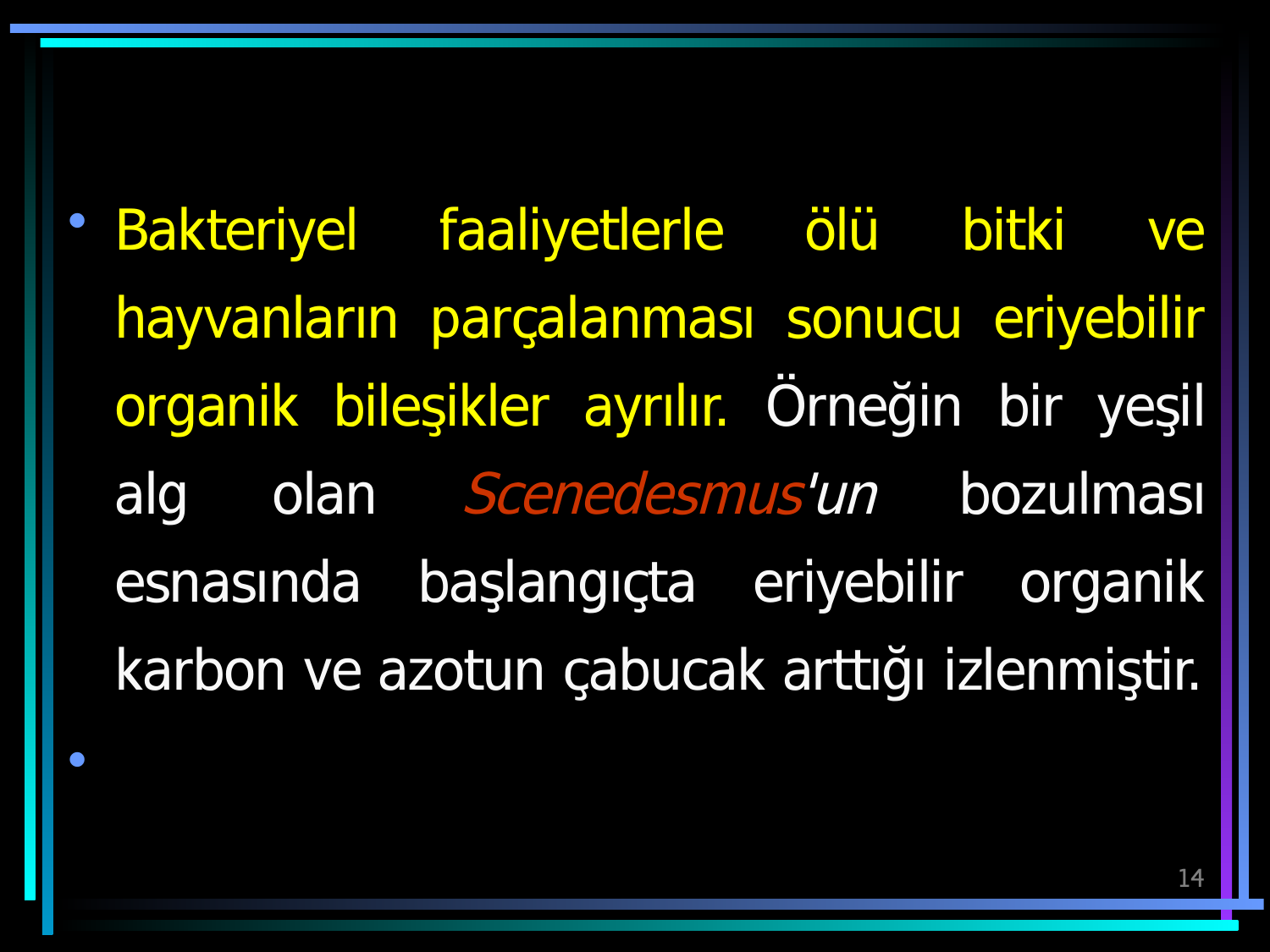

Bakteriyel faaliyetlerle ölü bitki ve hayvanların parçalanması sonucu eriyebilir organik bileşikler ayrılır. Örneğin bir yeşil alg olan Scenedesmus'un bozulması esnasında başlangıçta eriyebilir organik karbon ve azotun çabucak arttığı izlenmiştir.

14